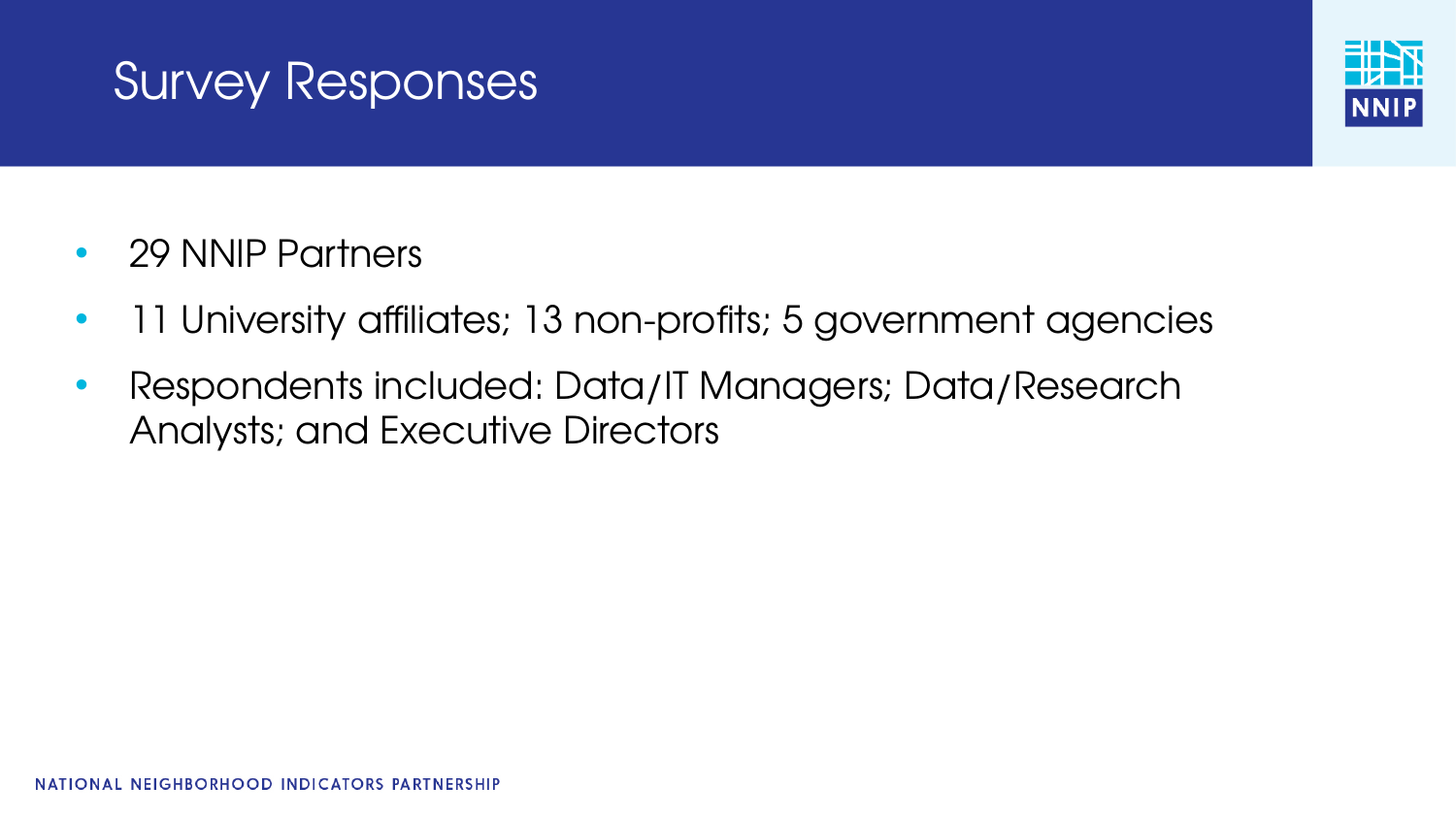

# Survey Responses
29 NNIP Partners
11 University affiliates; 13 non-profits; 5 government agencies
Respondents included: Data/IT Managers; Data/Research Analysts; and Executive Directors